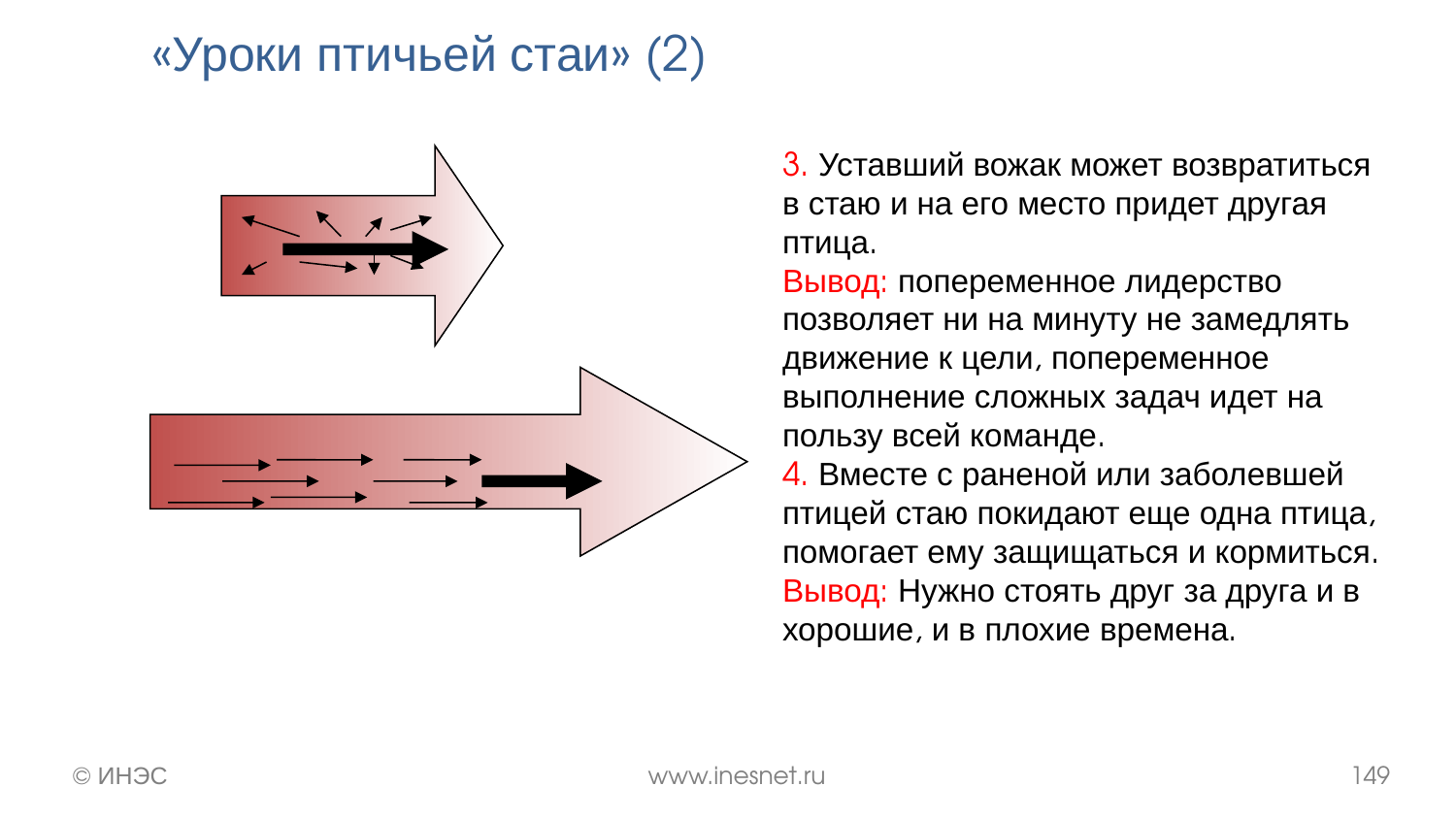

# «Уроки птичьей стаи» (2)
3. Уставший вожак может возвратиться в стаю и на его место придет другая птица.
Вывод: попеременное лидерство позволяет ни на минуту не замедлять движение к цели, попеременное выполнение сложных задач идет на пользу всей команде.
4. Вместе с раненой или заболевшей птицей стаю покидают еще одна птица, помогает ему защищаться и кормиться.
Вывод: Нужно стоять друг за друга и в хорошие, и в плохие времена.